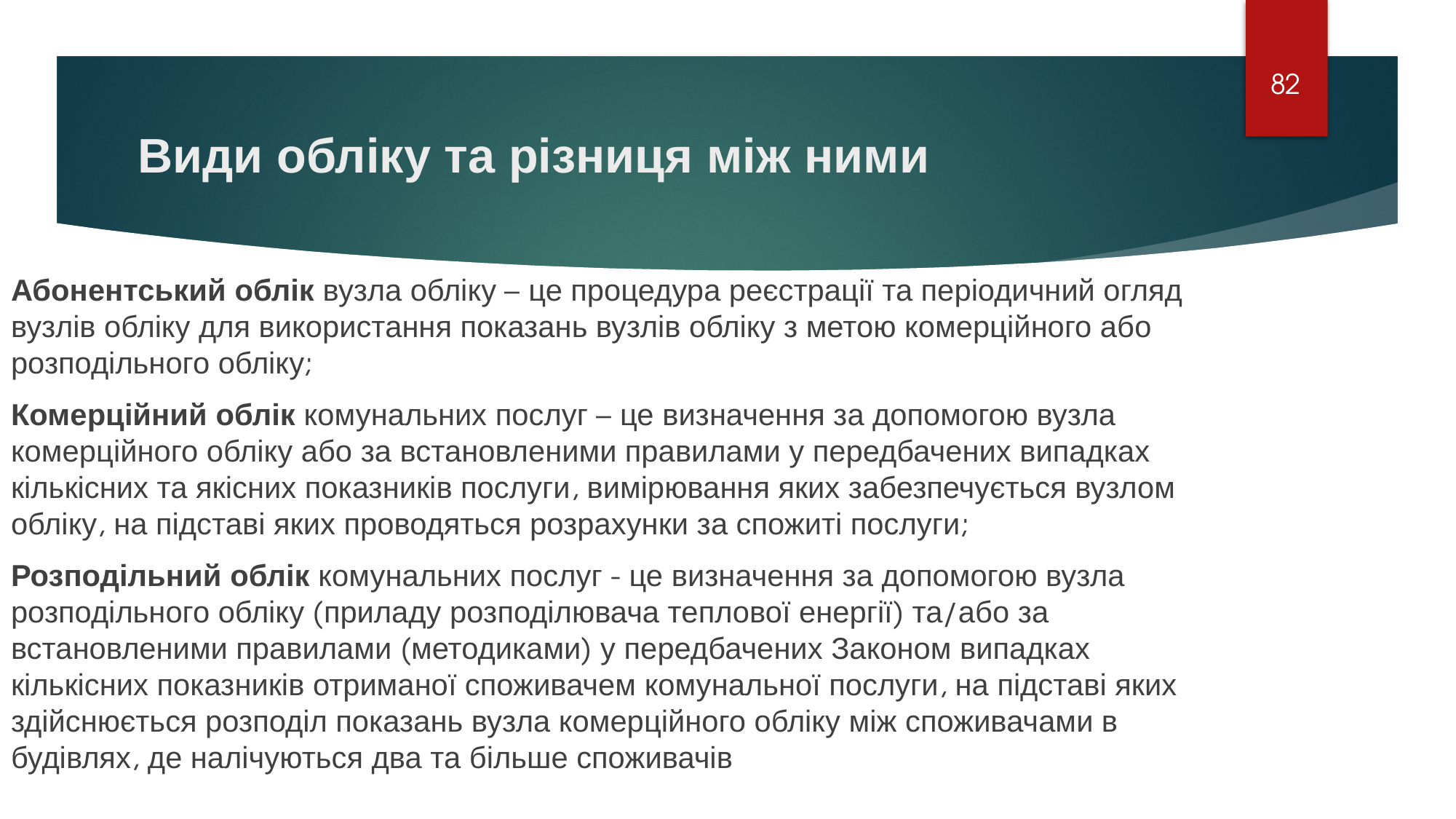

82
# Види обліку та різниця між ними
Абонентський облік вузла обліку – це процедура реєстрації та періодичний огляд вузлів обліку для використання показань вузлів обліку з метою комерційного або розподільного обліку;
Комерційний облік комунальних послуг – це визначення за допомогою вузла комерційного обліку або за встановленими правилами у передбачених випадках кількісних та якісних показників послуги, вимірювання яких забезпечується вузлом обліку, на підставі яких проводяться розрахунки за спожиті послуги;
Розподільний облік комунальних послуг - це визначення за допомогою вузла розподільного обліку (приладу розподілювача теплової енергії) та/або за встановленими правилами (методиками) у передбачених Законом випадках кількісних показників отриманої споживачем комунальної послуги, на підставі яких здійснюється розподіл показань вузла комерційного обліку між споживачами в будівлях, де налічуються два та більше споживачів